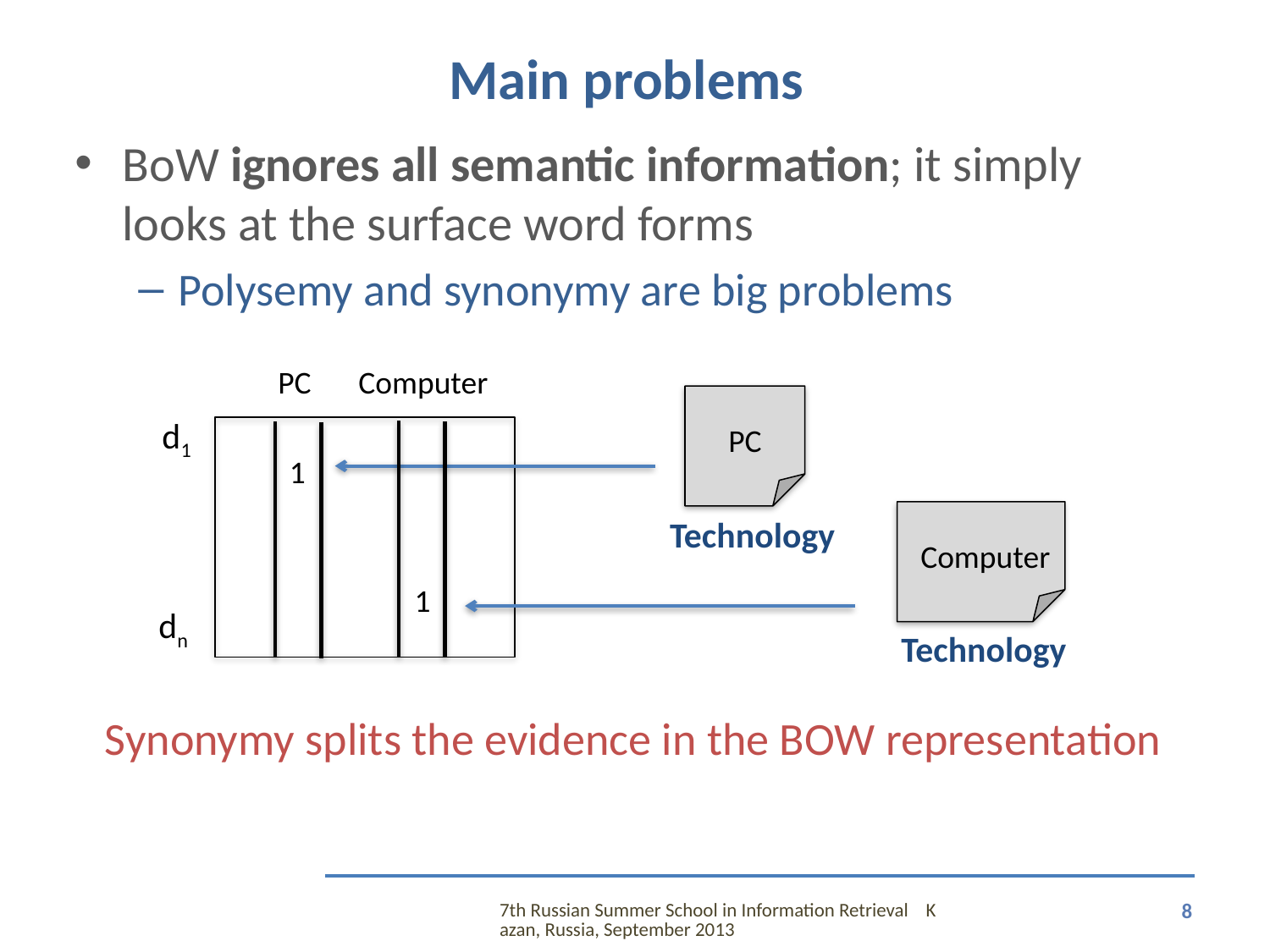

# Main problems
BoW ignores all semantic information; it simply looks at the surface word forms
Polysemy and synonymy are big problems

Synonymy splits the evidence in the BOW representation
PC
Computer

d1
PC

1

Technology
Computer
1
dn
Technology
7th Russian Summer School in Information Retrieval    Kazan, Russia, September 2013
8